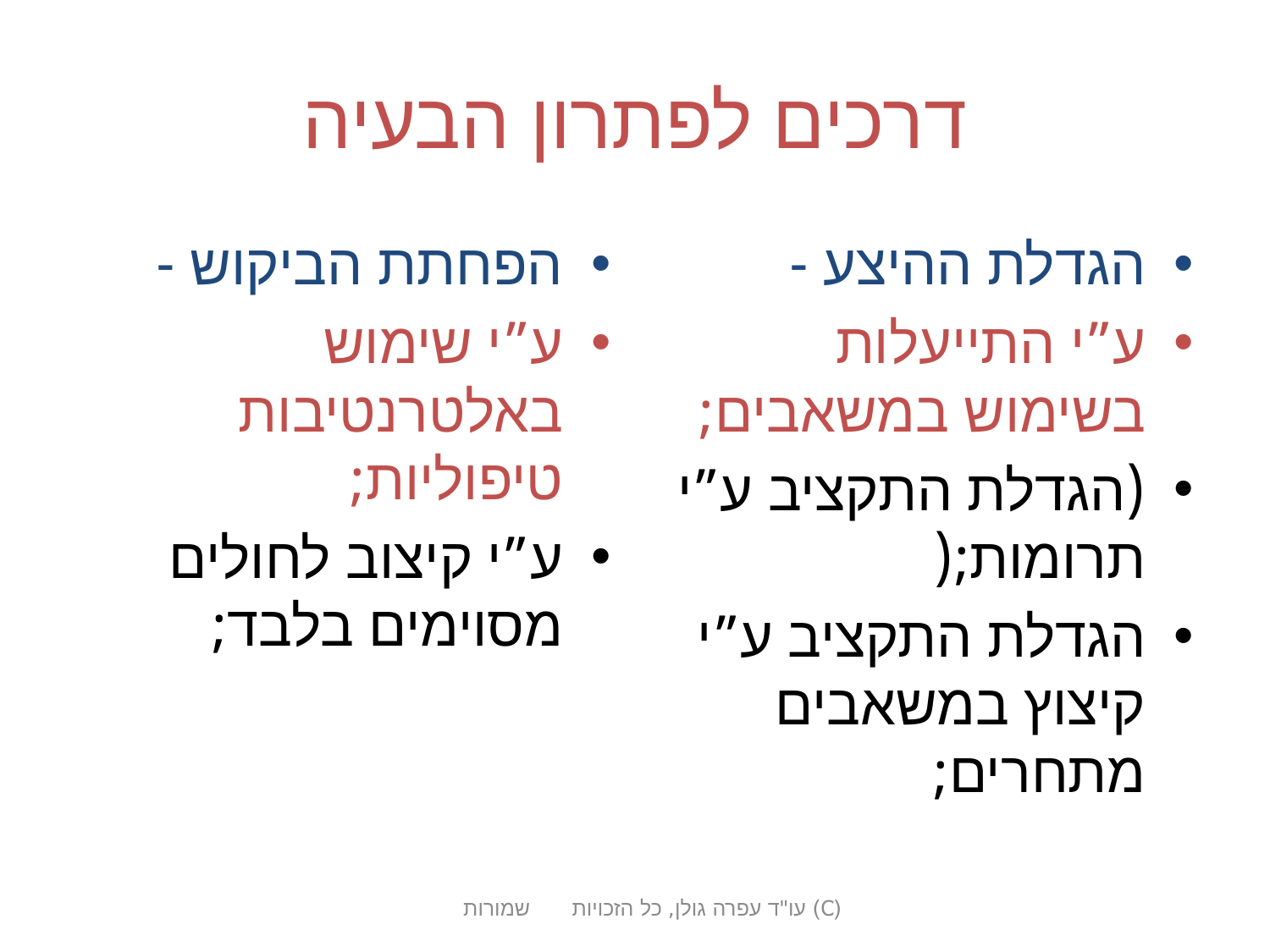

# דרכים לפתרון הבעיה
הפחתת הביקוש -
ע”י שימוש באלטרנטיבות טיפוליות;
ע”י קיצוב לחולים מסוימים בלבד;
הגדלת ההיצע -
ע”י התייעלות בשימוש במשאבים;
(הגדלת התקציב ע”י תרומות;(
הגדלת התקציב ע”י קיצוץ במשאבים מתחרים;

עו"ד עפרה גולן, כל הזכויות שמורות (C)